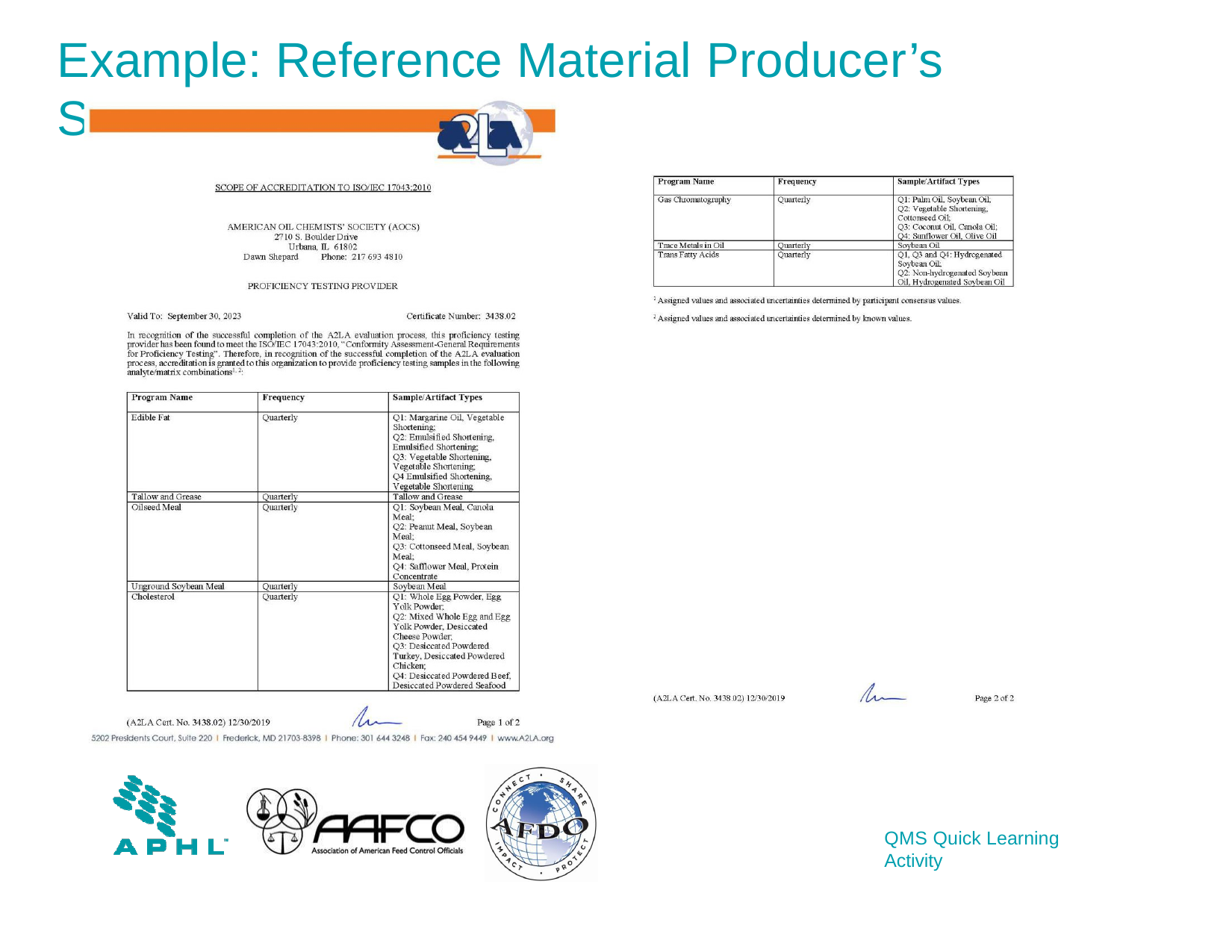

# Example: Reference Material Producer’s Scope

QMS Quick Learning Activity